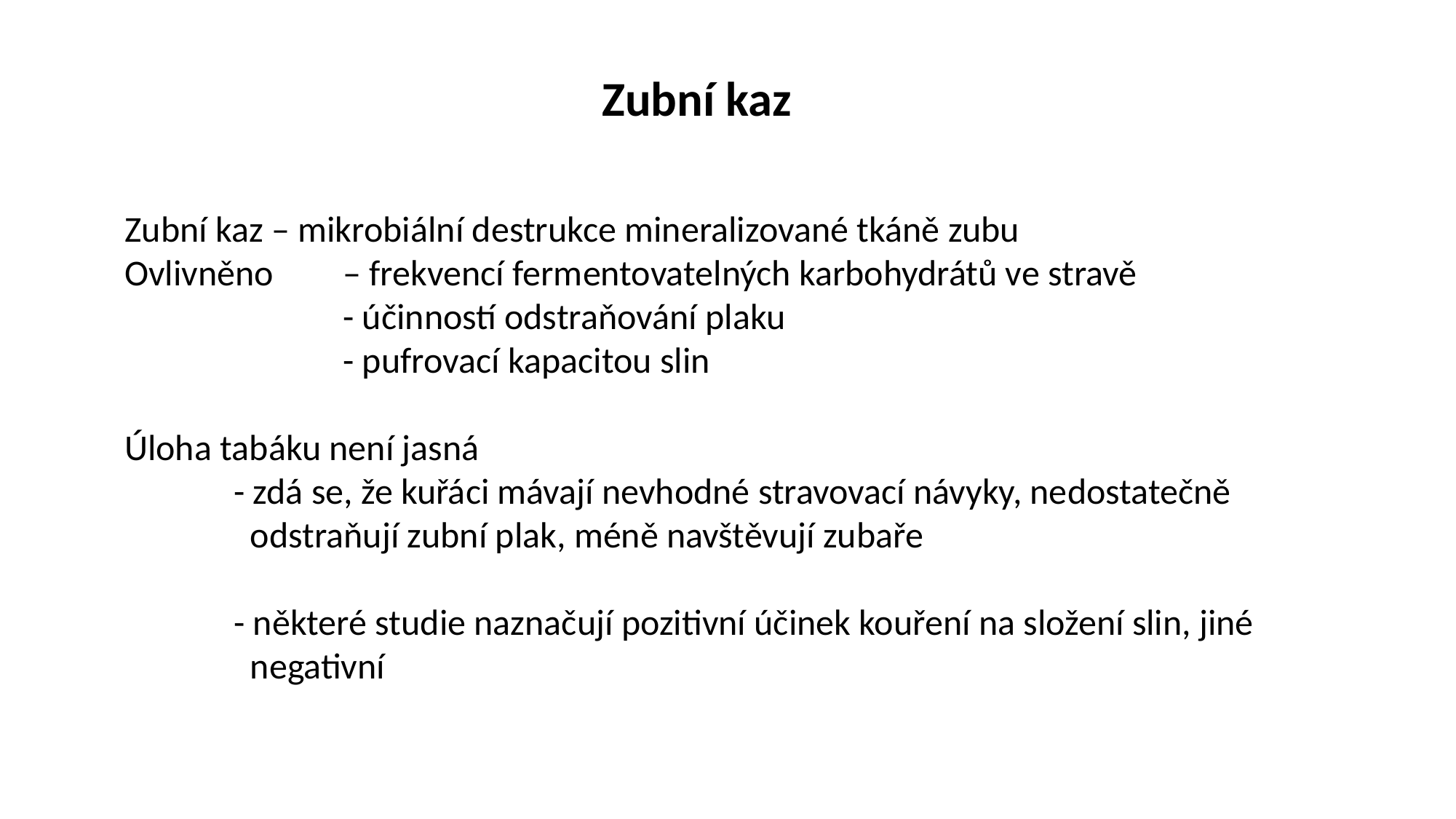

Zubní kaz
Zubní kaz – mikrobiální destrukce mineralizované tkáně zubu
Ovlivněno 	– frekvencí fermentovatelných karbohydrátů ve stravě
		- účinností odstraňování plaku
		- pufrovací kapacitou slin

Úloha tabáku není jasná
	- zdá se, že kuřáci mávají nevhodné stravovací návyky, nedostatečně 	   	  odstraňují zubní plak, méně navštěvují zubaře

	- některé studie naznačují pozitivní účinek kouření na složení slin, jiné 	 	  negativní